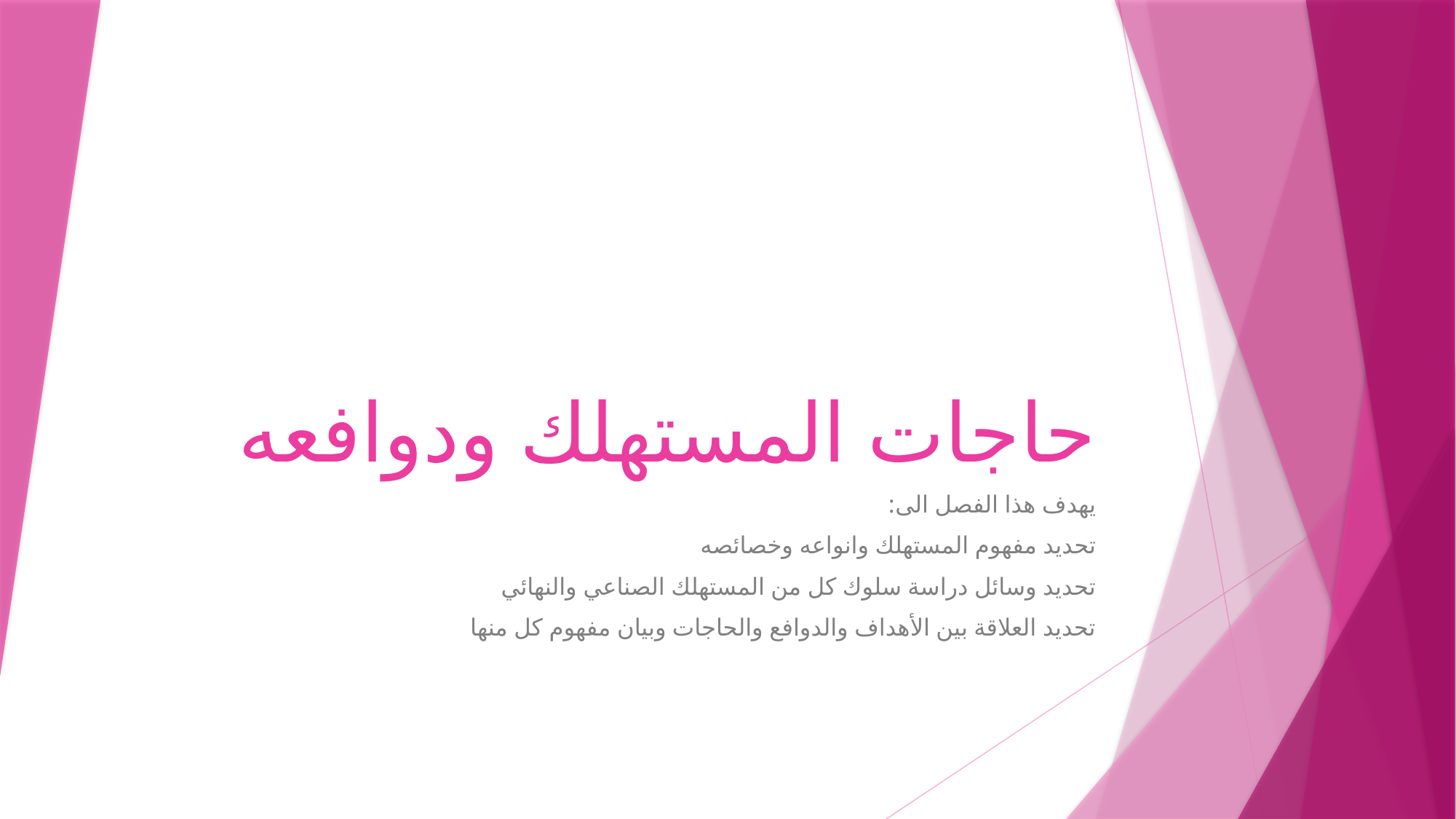

# حاجات المستهلك ودوافعه
يهدف هذا الفصل الى:
تحديد مفهوم المستهلك وانواعه وخصائصه
تحديد وسائل دراسة سلوك كل من المستهلك الصناعي والنهائي
تحديد العلاقة بين الأهداف والدوافع والحاجات وبيان مفهوم كل منها